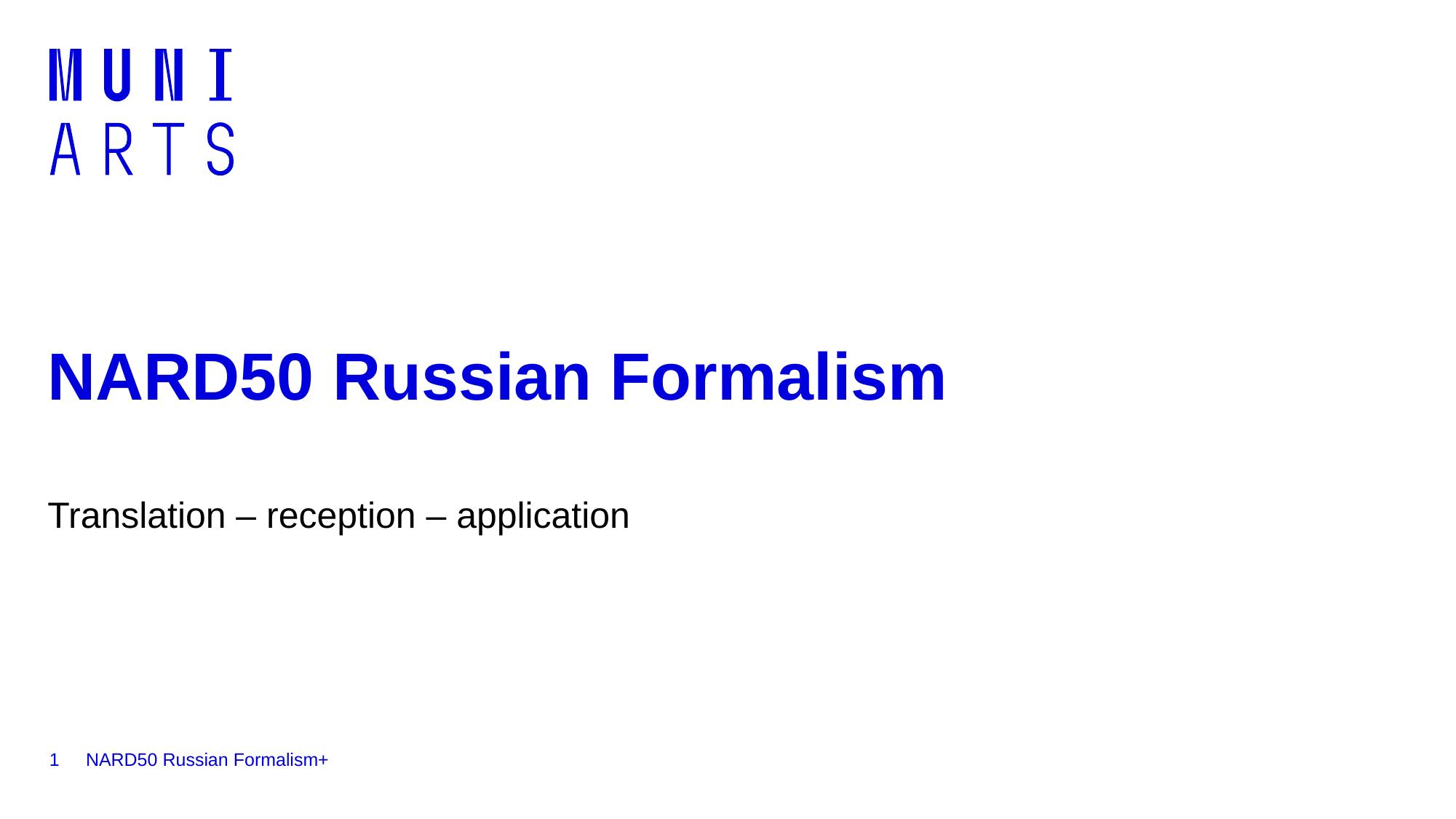

# NARD50 Russian Formalism
Translation – reception – application
1
NARD50 Russian Formalism+